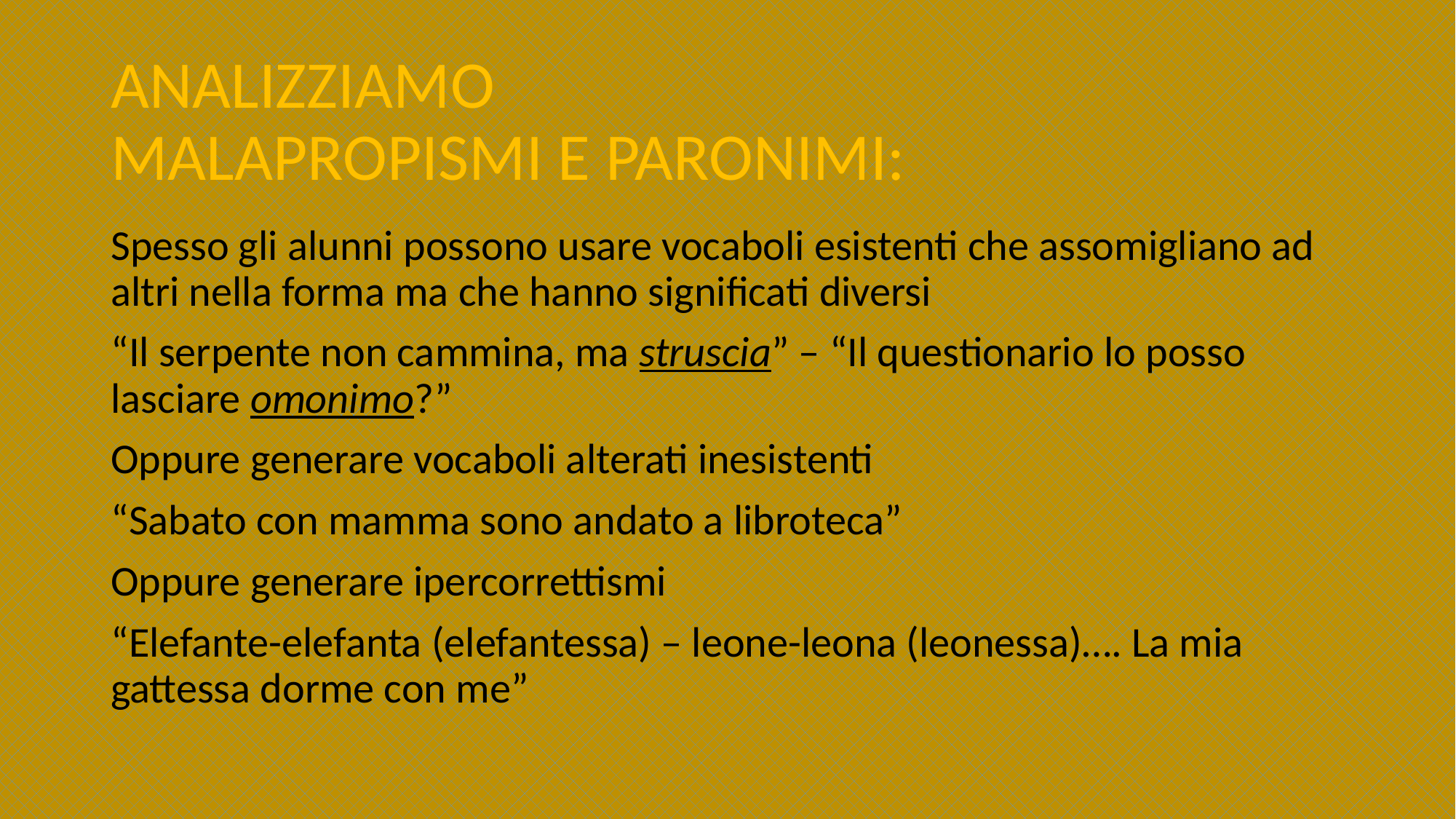

# ANALIZZIAMO MALAPROPISMI e PARONIMI:
Spesso gli alunni possono usare vocaboli esistenti che assomigliano ad altri nella forma ma che hanno significati diversi
“Il serpente non cammina, ma struscia” – “Il questionario lo posso lasciare omonimo?”
Oppure generare vocaboli alterati inesistenti
“Sabato con mamma sono andato a libroteca”
Oppure generare ipercorrettismi
“Elefante-elefanta (elefantessa) – leone-leona (leonessa)…. La mia gattessa dorme con me”